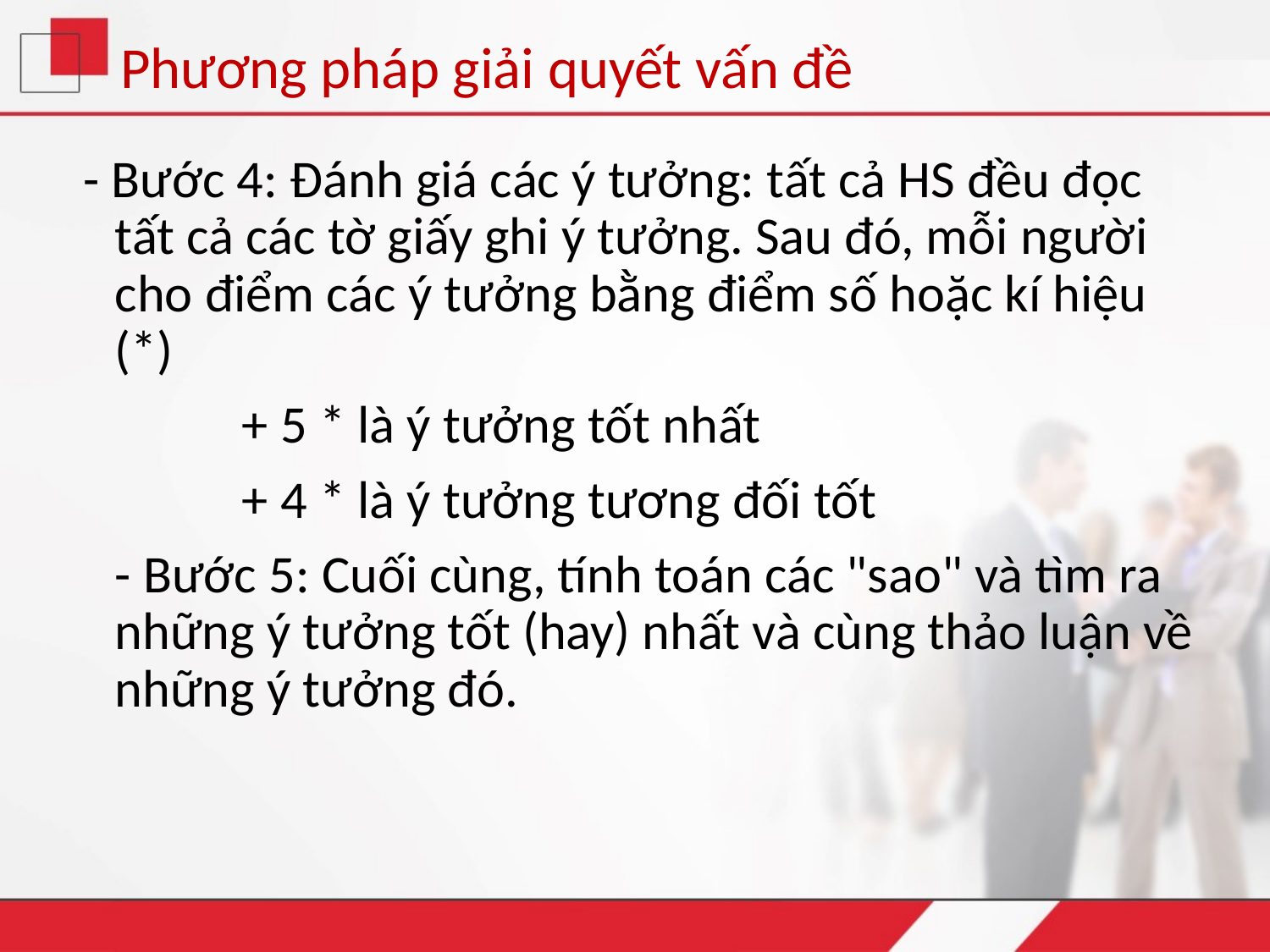

# Phương pháp giải quyết vấn đề
- Bước 4: Đánh giá các ý tưởng: tất cả HS đều đọc tất cả các tờ giấy ghi ý tưởng. Sau đó, mỗi người cho điểm các ý tưởng bằng điểm số hoặc kí hiệu (*)
		+ 5 * là ý tưởng tốt nhất
		+ 4 * là ý tưởng tương đối tốt
	- Bước 5: Cuối cùng, tính toán các "sao" và tìm ra những ý tưởng tốt (hay) nhất và cùng thảo luận về những ý tưởng đó.